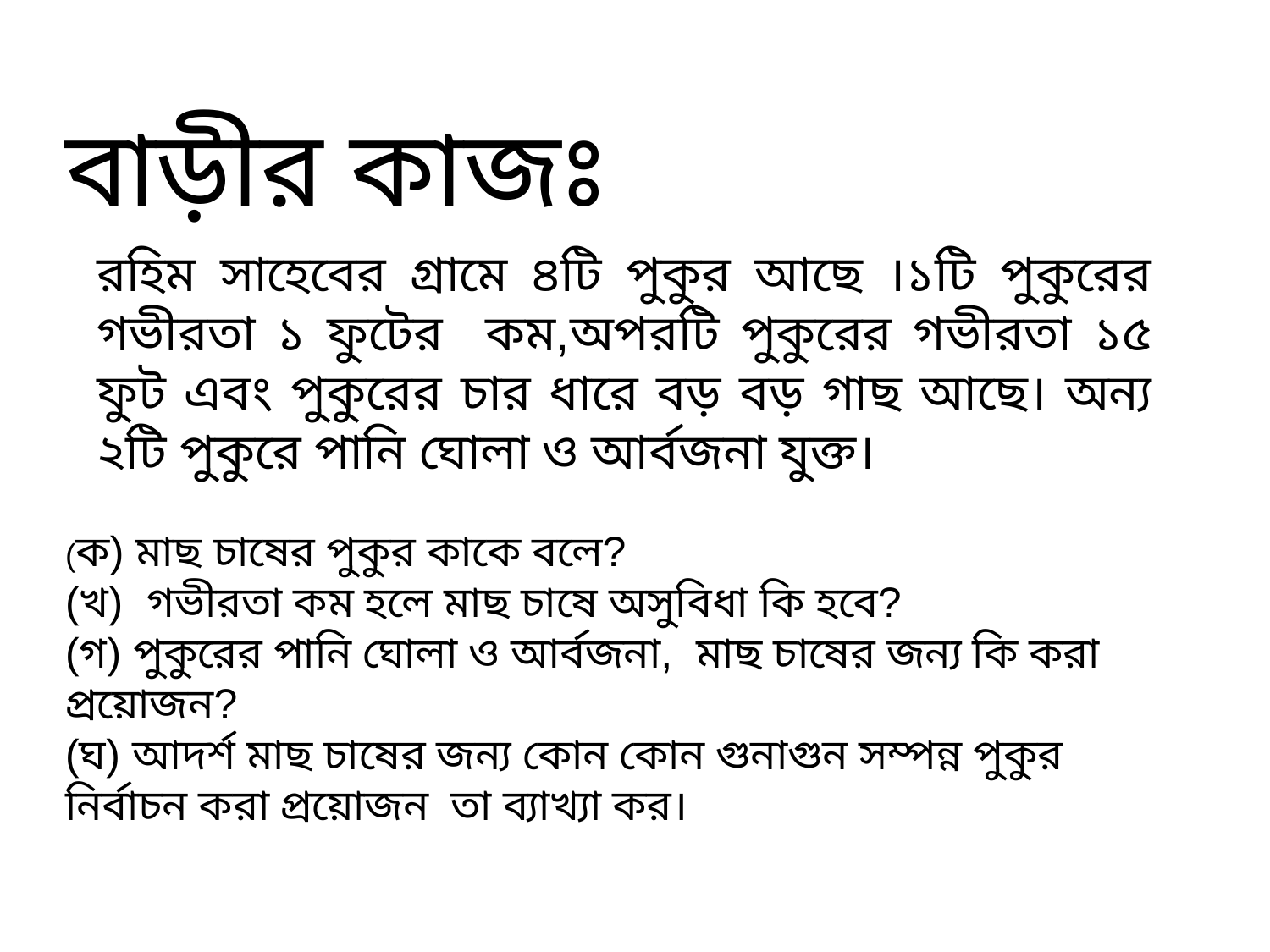

বাড়ীর কাজঃ
রহিম সাহেবের গ্রামে ৪টি পুকুর আছে ।১টি পুকুরের গভীরতা ১ ফুটের  কম,অপরটি পুকুরের গভীরতা ১৫ ফুট এবং পুকুরের চার ধারে বড় বড় গাছ আছে। অন্য ২টি পুকুরে পানি ঘোলা ও আর্বজনা যুক্ত।
(ক) মাছ চাষের পুকুর কাকে বলে?
(খ)  গভীরতা কম হলে মাছ চাষে অসুবিধা কি হবে?
(গ) পুকুরের পানি ঘোলা ও আর্বজনা,  মাছ চাষের জন্য কি করা প্রয়োজন?
(ঘ) আদর্শ মাছ চাষের জন্য কোন কোন গুনাগুন সম্পন্ন পুকুর নির্বাচন করা প্রয়োজন  তা ব্যাখ্যা কর।